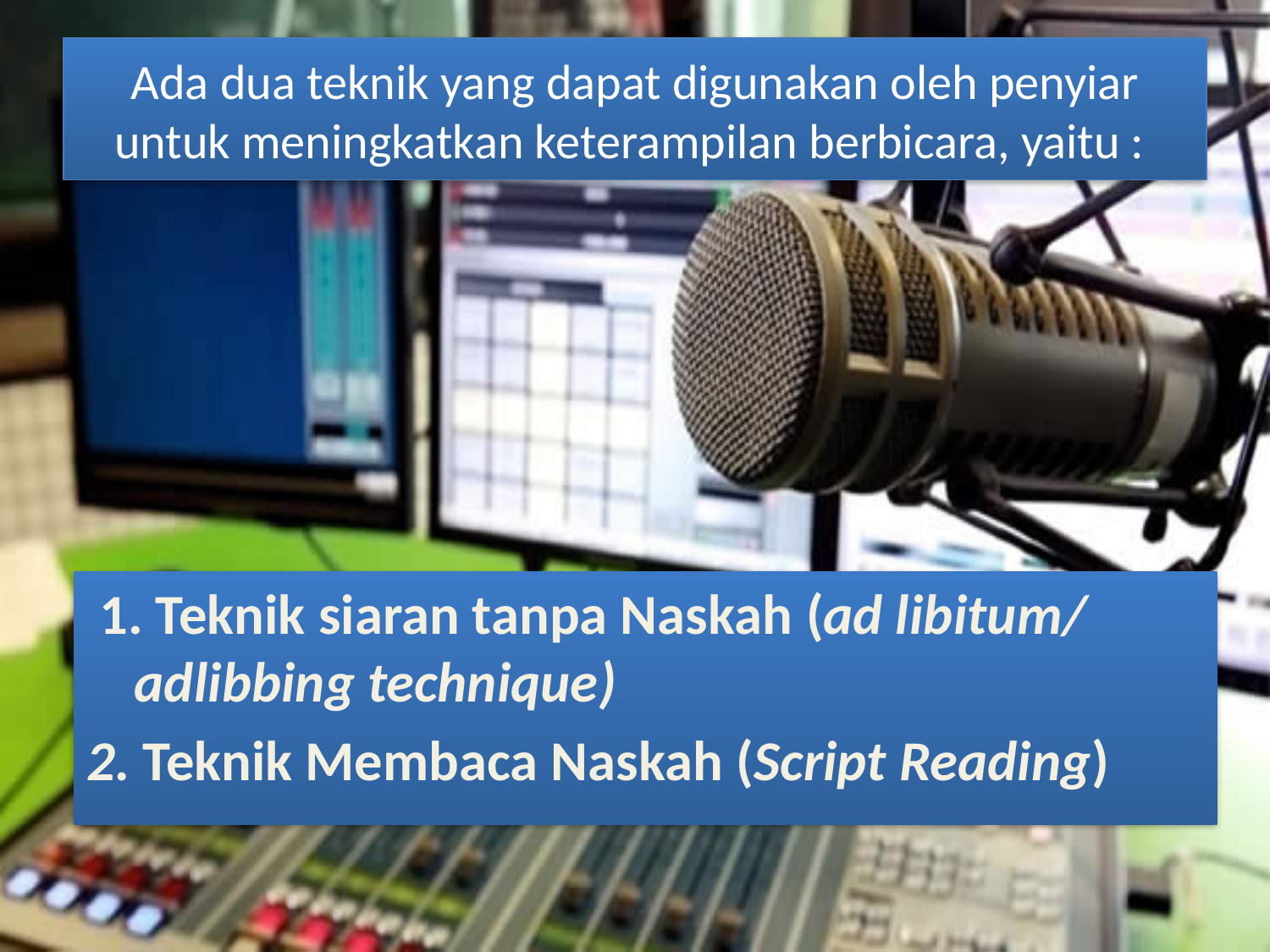

# Ada dua teknik yang dapat digunakan oleh penyiar untuk meningkatkan keterampilan berbicara, yaitu :
 1. Teknik siaran tanpa Naskah (ad libitum/ adlibbing technique)
2. Teknik Membaca Naskah (Script Reading)